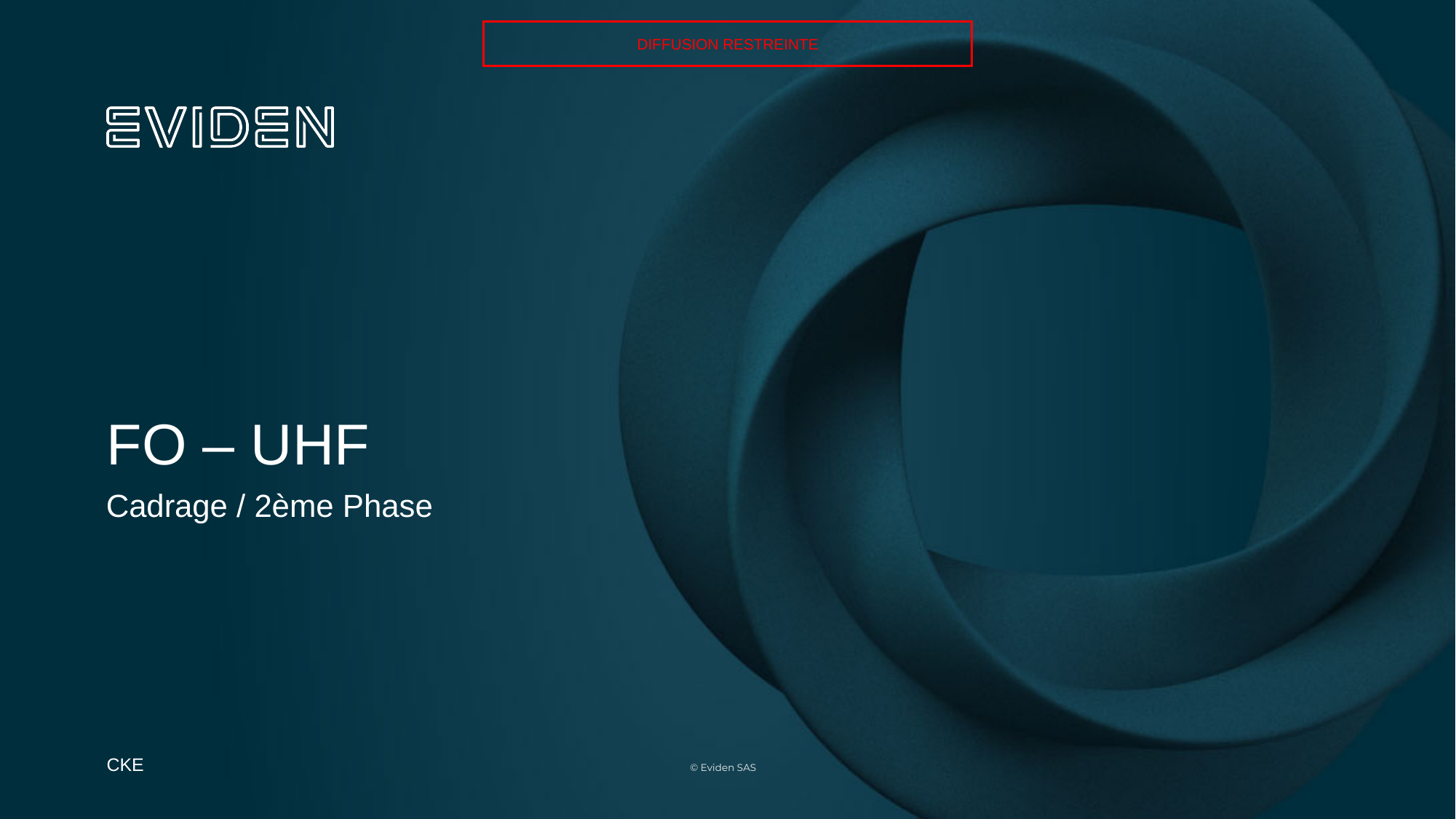

Diffusion restreintE
# FO – UHF
Cadrage / 2ème Phase
CKE